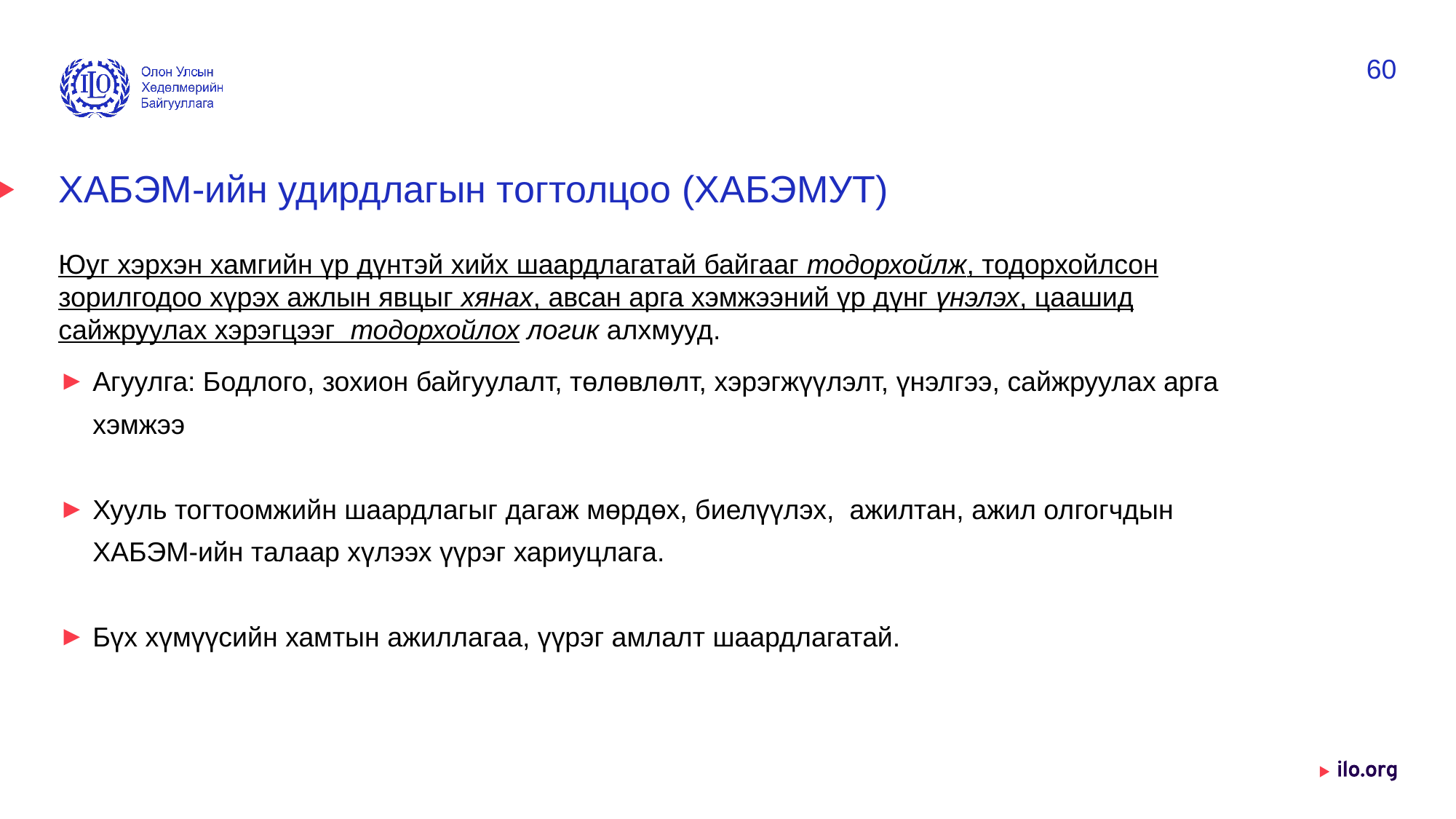

60
# ХАБЭМ-ийн удирдлагын тогтолцоо (ХАБЭМУТ)
Юуг хэрхэн хамгийн үр дүнтэй хийх шаардлагатай байгааг тодорхойлж, тодорхойлсон зорилгодоо хүрэх ажлын явцыг хянах, авсан арга хэмжээний үр дүнг үнэлэх, цаашид сайжруулах хэрэгцээг  тодорхойлох логик алхмууд.
Агуулга: Бодлого, зохион байгуулалт, төлөвлөлт, хэрэгжүүлэлт, үнэлгээ, сайжруулах арга хэмжээ

Хууль тогтоомжийн шаардлагыг дагаж мөрдөх, биелүүлэх,  ажилтан, ажил олгогчдын ХАБЭМ-ийн талаар хүлээх үүрэг хариуцлага.

Бүх хүмүүсийн хамтын ажиллагаа, үүрэг амлалт шаардлагатай.
Date: Monday / 01 / October / 2019